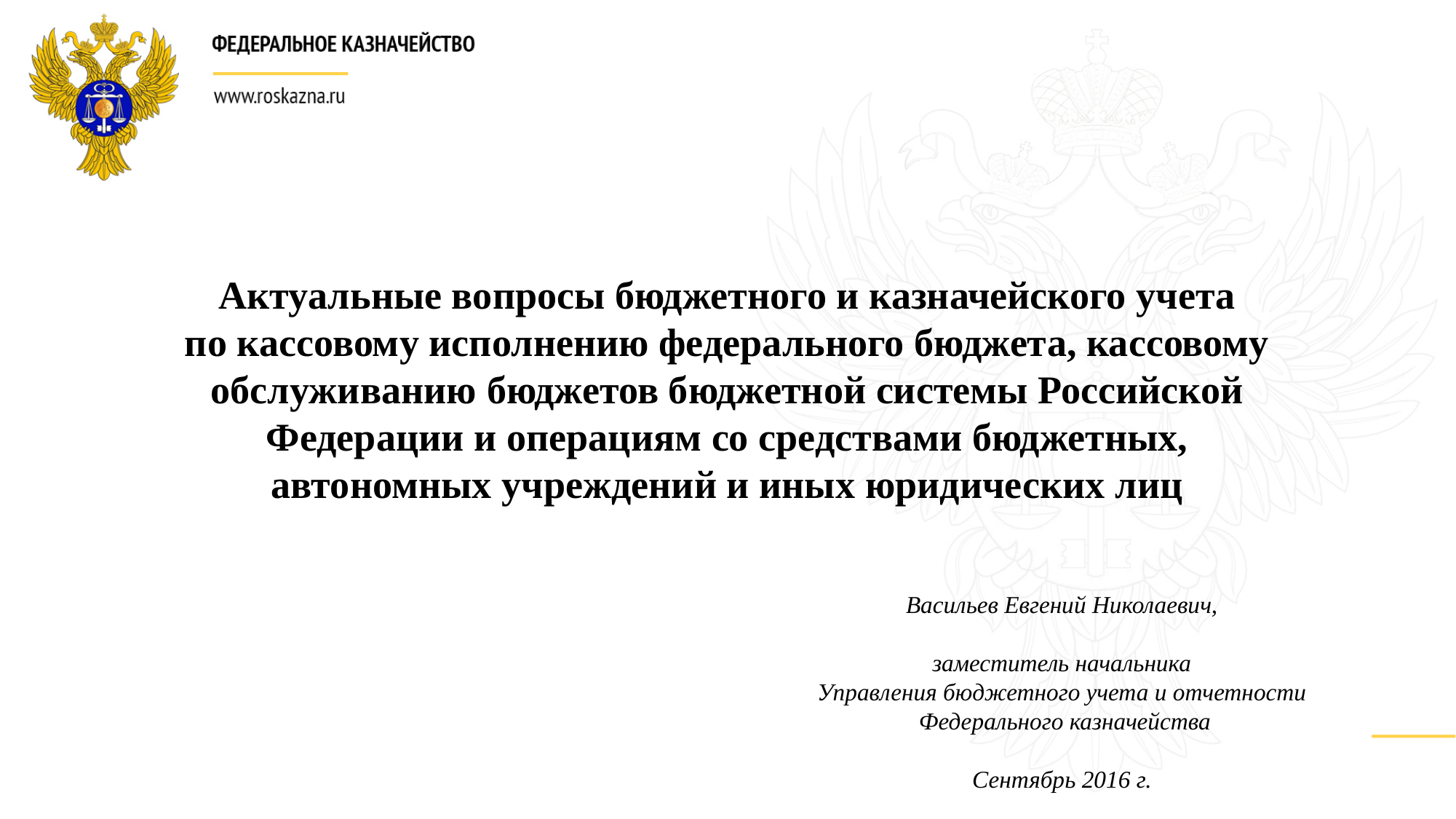

Актуальные вопросы бюджетного и казначейского учета
по кассовому исполнению федерального бюджета, кассовому
обслуживанию бюджетов бюджетной системы Российской
Федерации и операциям со средствами бюджетных,
автономных учреждений и иных юридических лиц
Васильев Евгений Николаевич,

заместитель начальника
Управления бюджетного учета и отчетности
 Федерального казначейства

Сентябрь 2016 г.